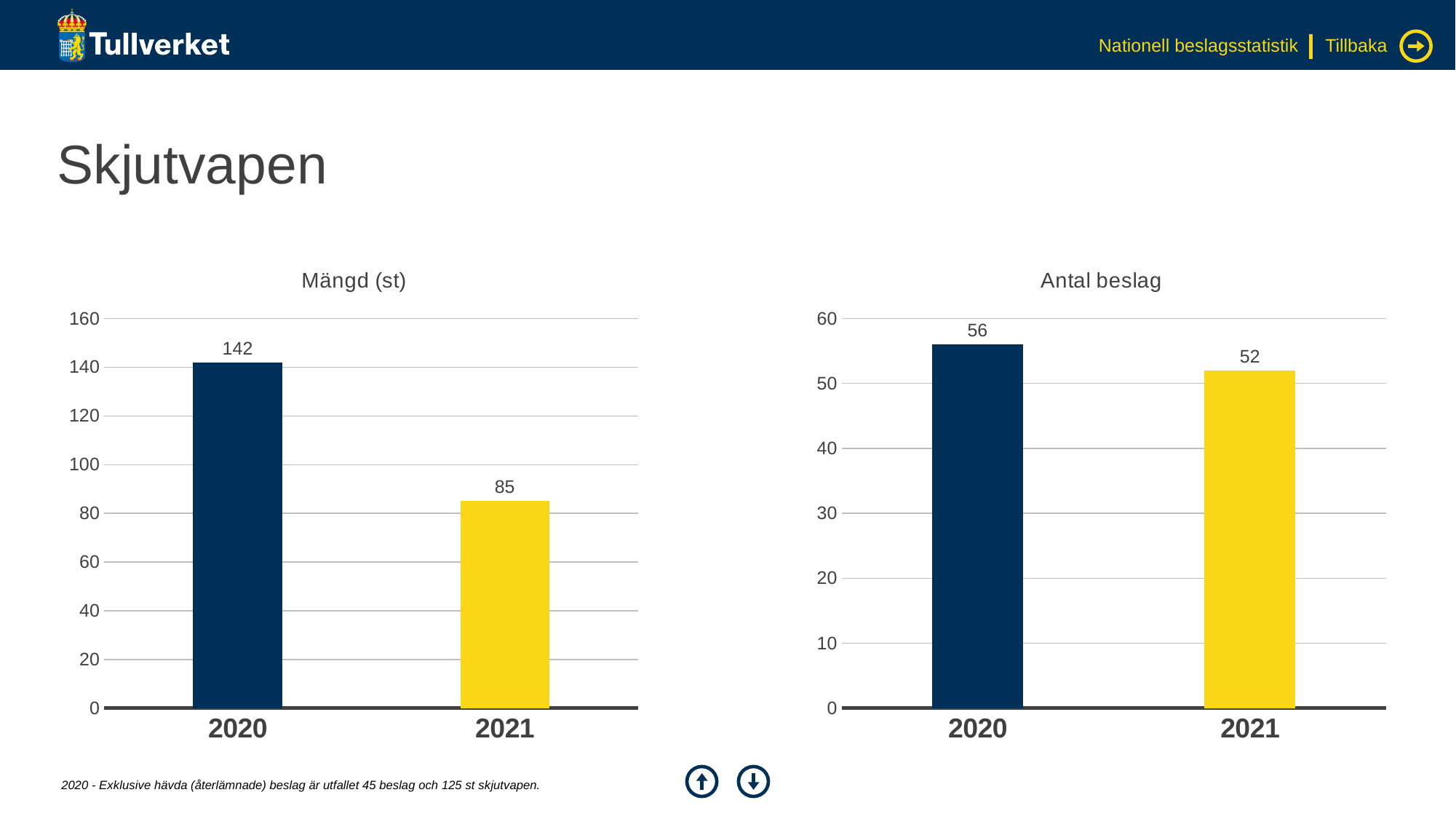

Nationell beslagsstatistik
Tillbaka
# Skjutvapen

### Chart: Mängd (st)

| Category | Serie 1 |
|---|---|
| 2020 | 142.0 |
| 2021 | 85.0 |

### Chart: Antal beslag

| Category | Serie 1 |
|---|---|
| 2020 | 56.0 |
| 2021 | 52.0 |

2020 - Exklusive hävda (återlämnade) beslag är utfallet 45 beslag och 125 st skjutvapen.